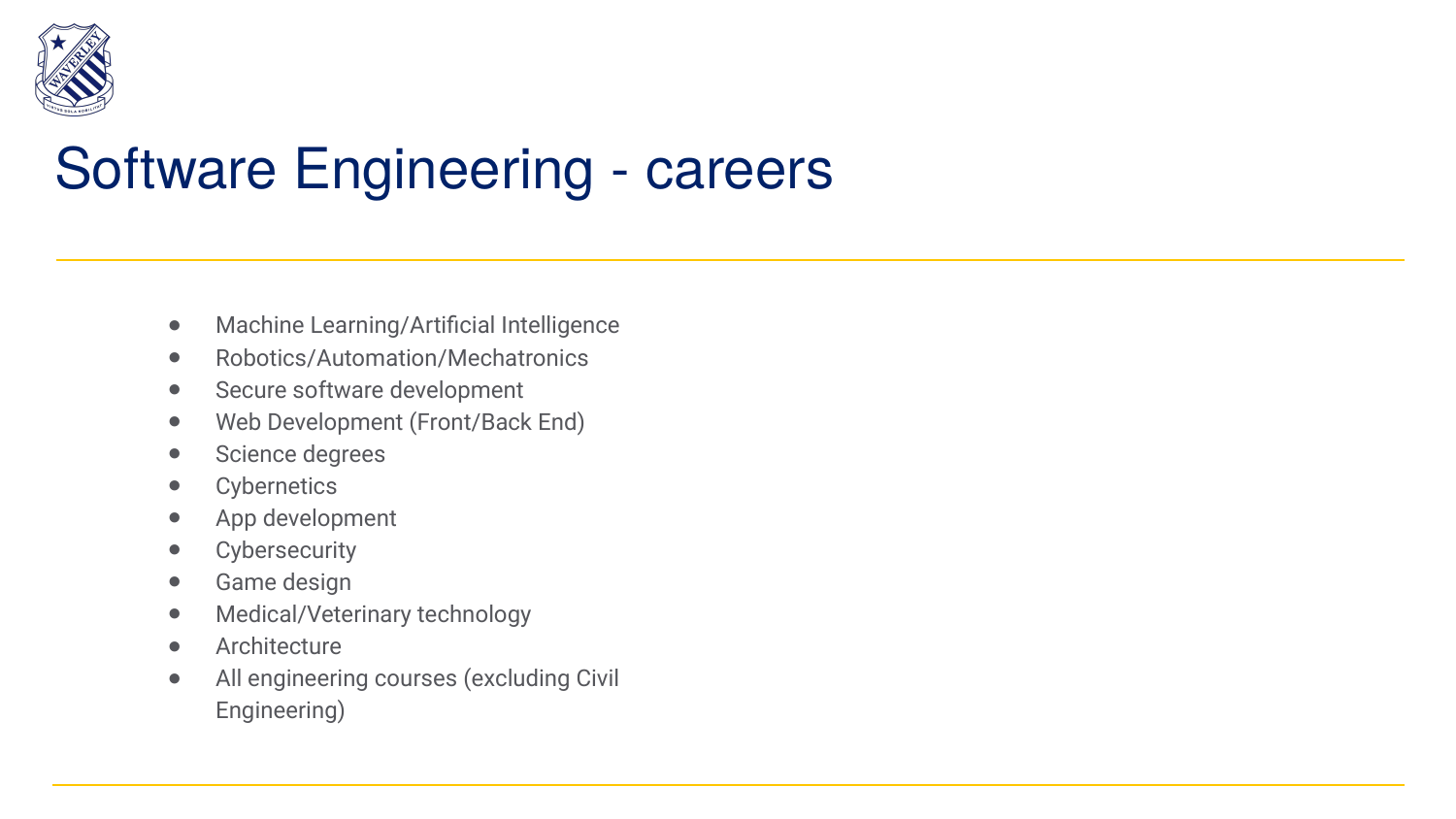

# Software Engineering - careers

Machine Learning/Artificial Intelligence
Robotics/Automation/Mechatronics
Secure software development
Web Development (Front/Back End)
Science degrees
Cybernetics
App development
Cybersecurity
Game design
Medical/Veterinary technology
Architecture
All engineering courses (excluding Civil Engineering)